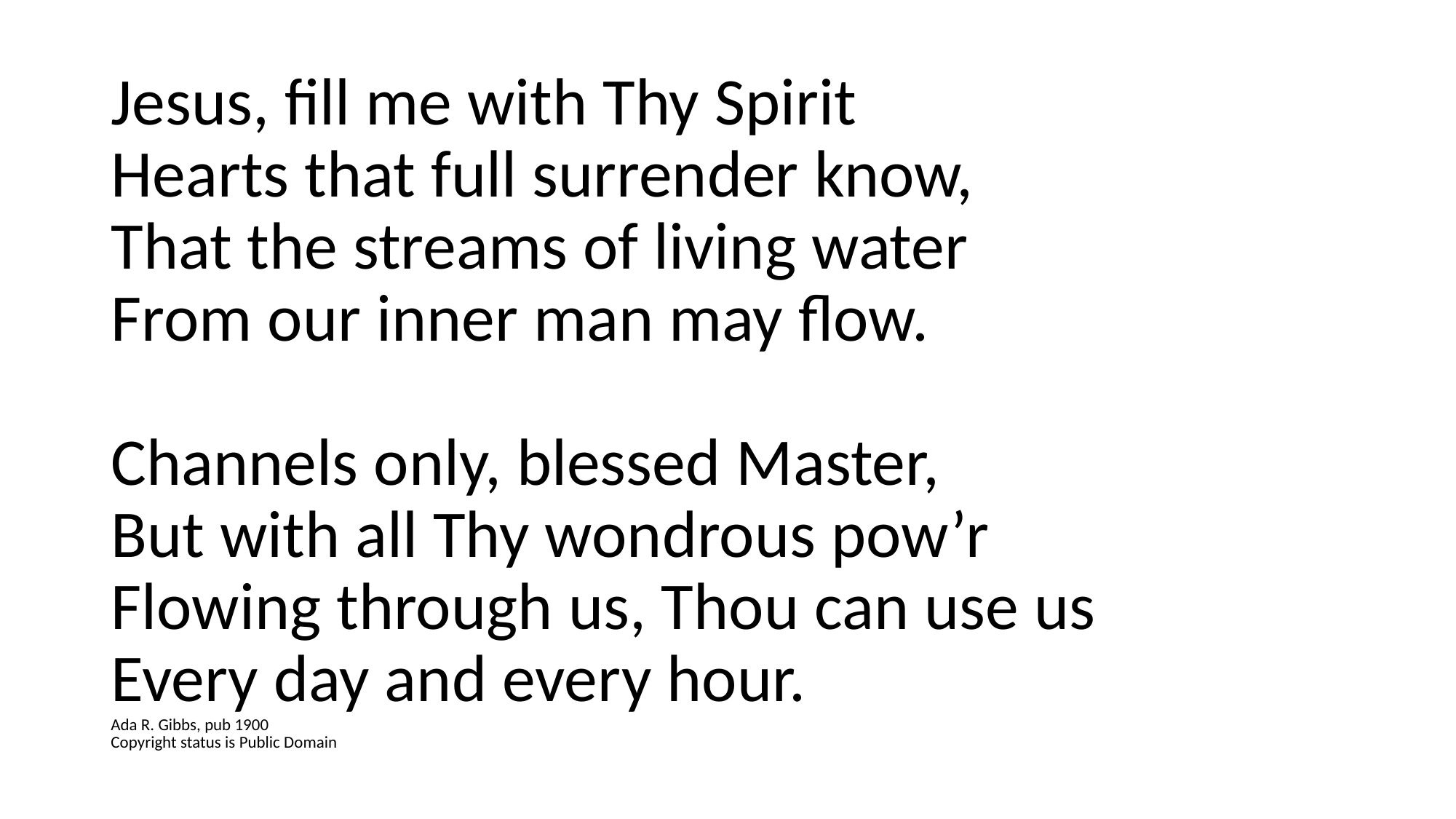

# Jesus, fill me with Thy Spirit Hearts that full surrender know, That the streams of living water From our inner man may flow.   Channels only, blessed Master, But with all Thy wondrous pow’r Flowing through us, Thou can use us Every day and every hour. Ada R. Gibbs, pub 1900 Copyright status is Public Domain